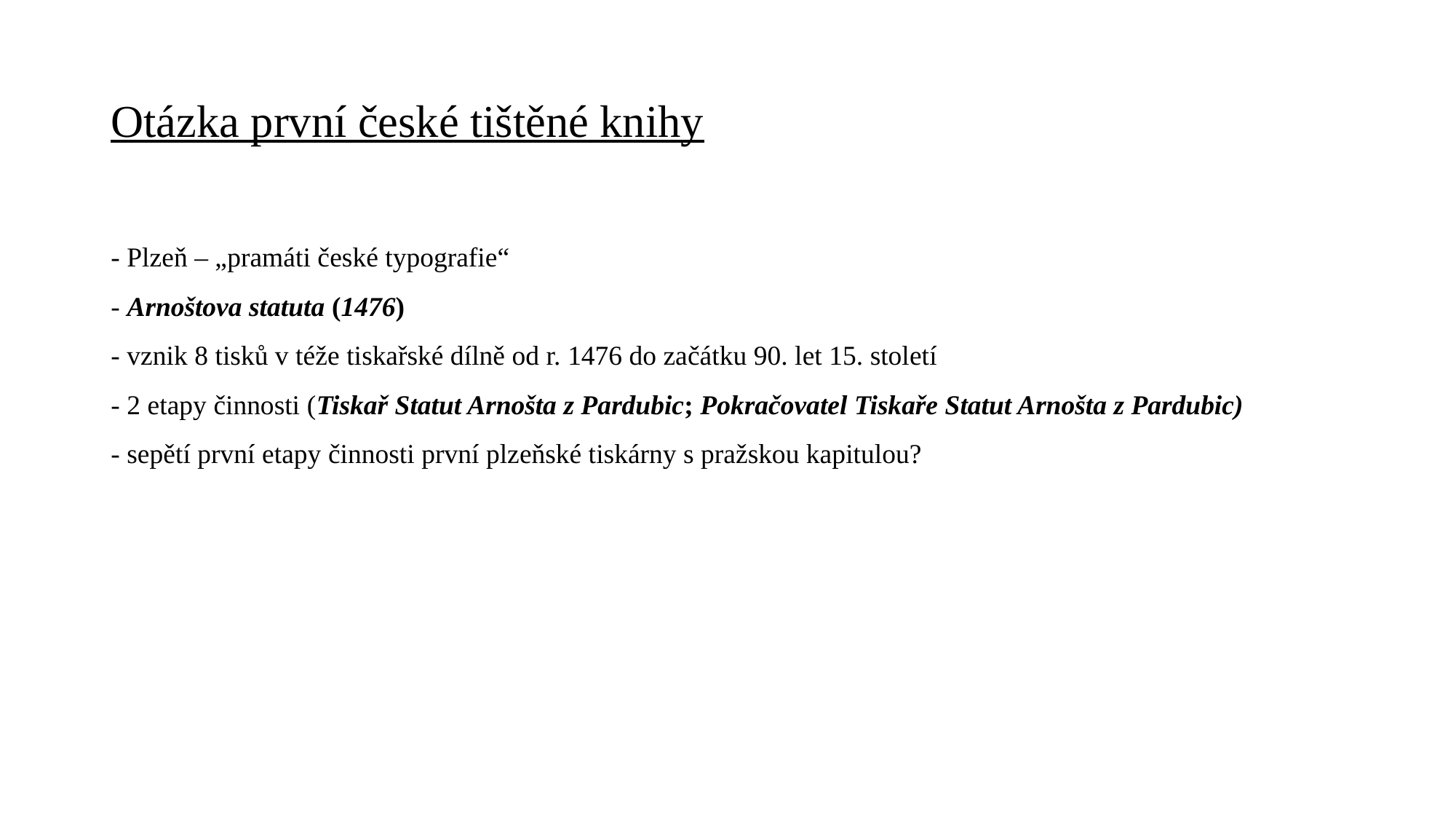

# Otázka první české tištěné knihy
- Plzeň – „pramáti české typografie“
- Arnoštova statuta (1476)
- vznik 8 tisků v téže tiskařské dílně od r. 1476 do začátku 90. let 15. století
- 2 etapy činnosti (Tiskař Statut Arnošta z Pardubic; Pokračovatel Tiskaře Statut Arnošta z Pardubic)
- sepětí první etapy činnosti první plzeňské tiskárny s pražskou kapitulou?